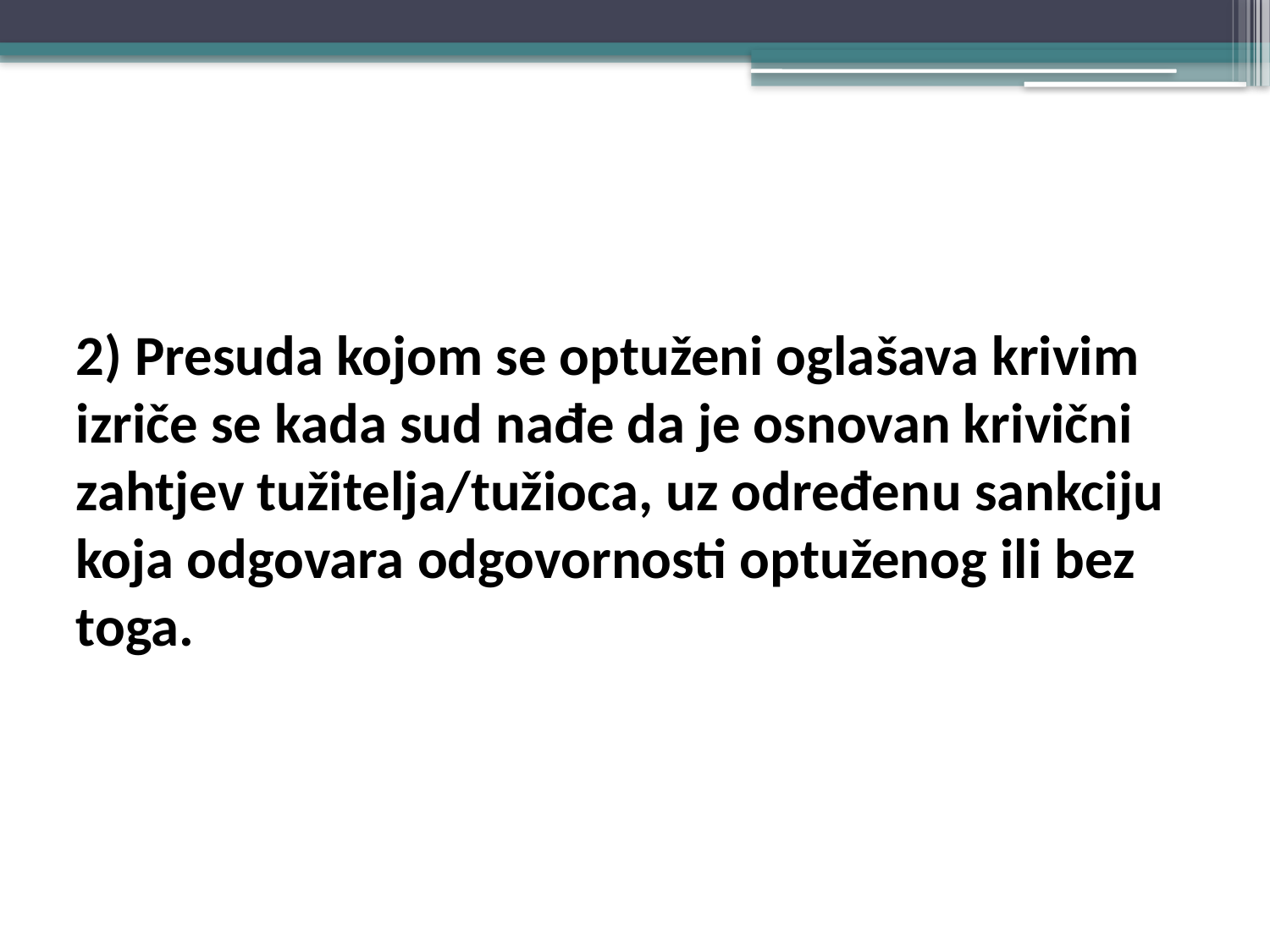

#
2) Presuda kojom se optuženi oglašava krivim izriče se kada sud nađe da je osnovan krivični zahtjev tužitelja/tužioca, uz određenu sankciju koja odgovara odgovornosti optuženog ili bez toga.